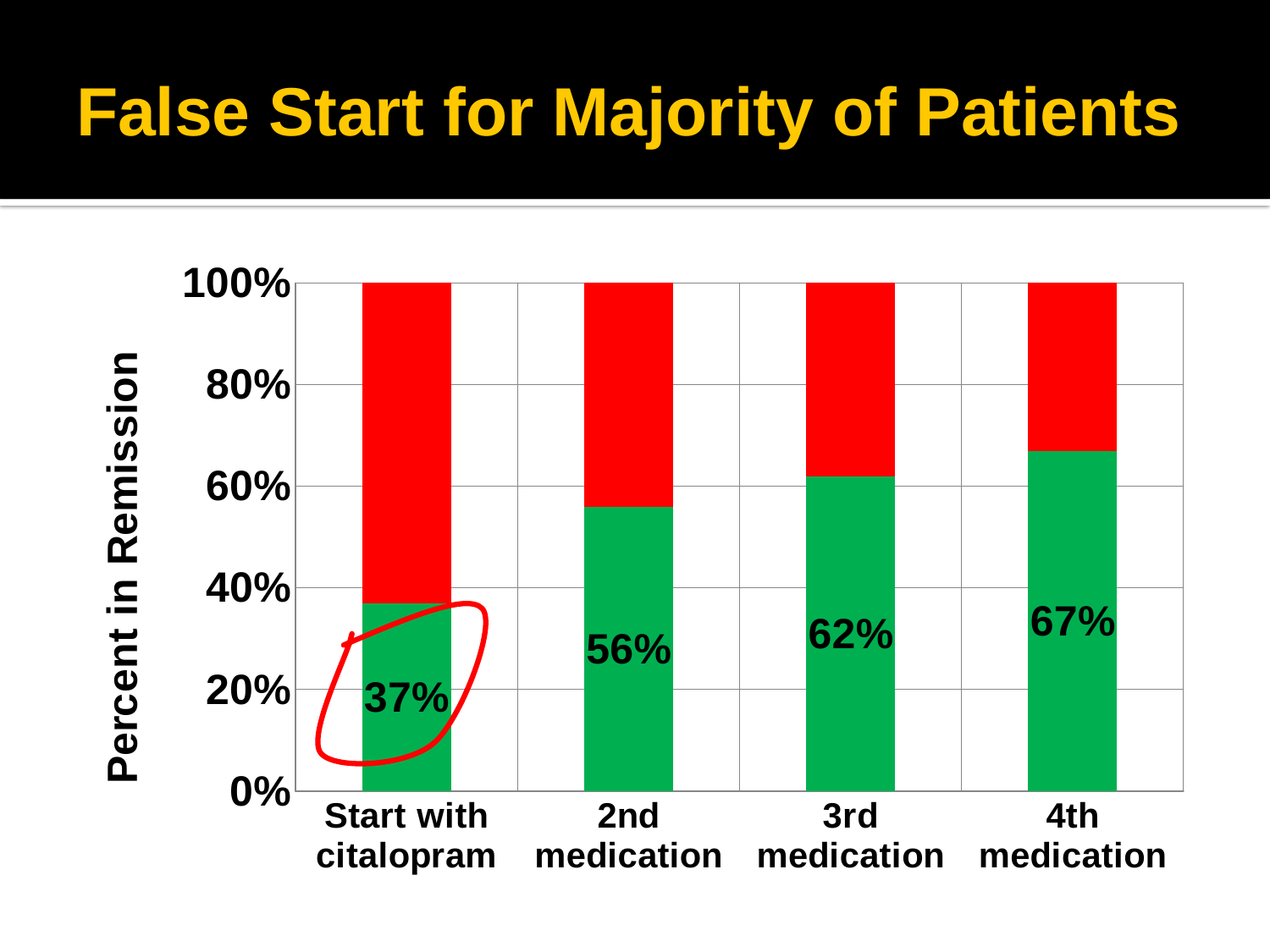

# False Start for Majority of Patients

### Chart

| Category |  |  |
|---|---|---|
| Start with citalopram | 0.3700000000000003 | 0.6300000000000006 |
| 2nd medication | 0.56 | 0.44000000000000017 |
| 3rd medication | 0.6200000000000006 | 0.38000000000000034 |
| 4th medication | 0.6700000000000008 | 0.3300000000000004 |